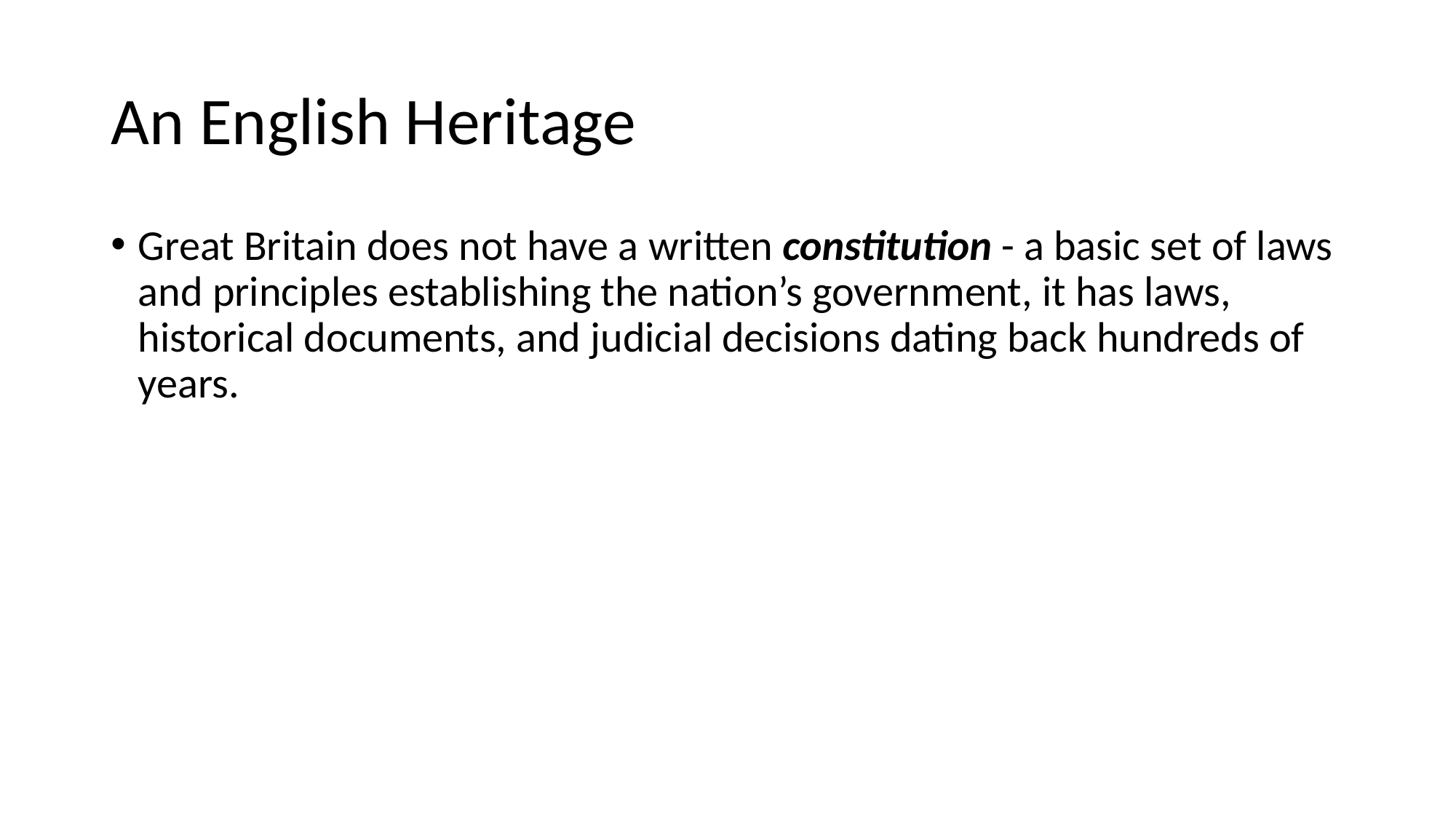

# An English Heritage
Great Britain does not have a written constitution - a basic set of laws and principles establishing the nation’s government, it has laws, historical documents, and judicial decisions dating back hundreds of years.